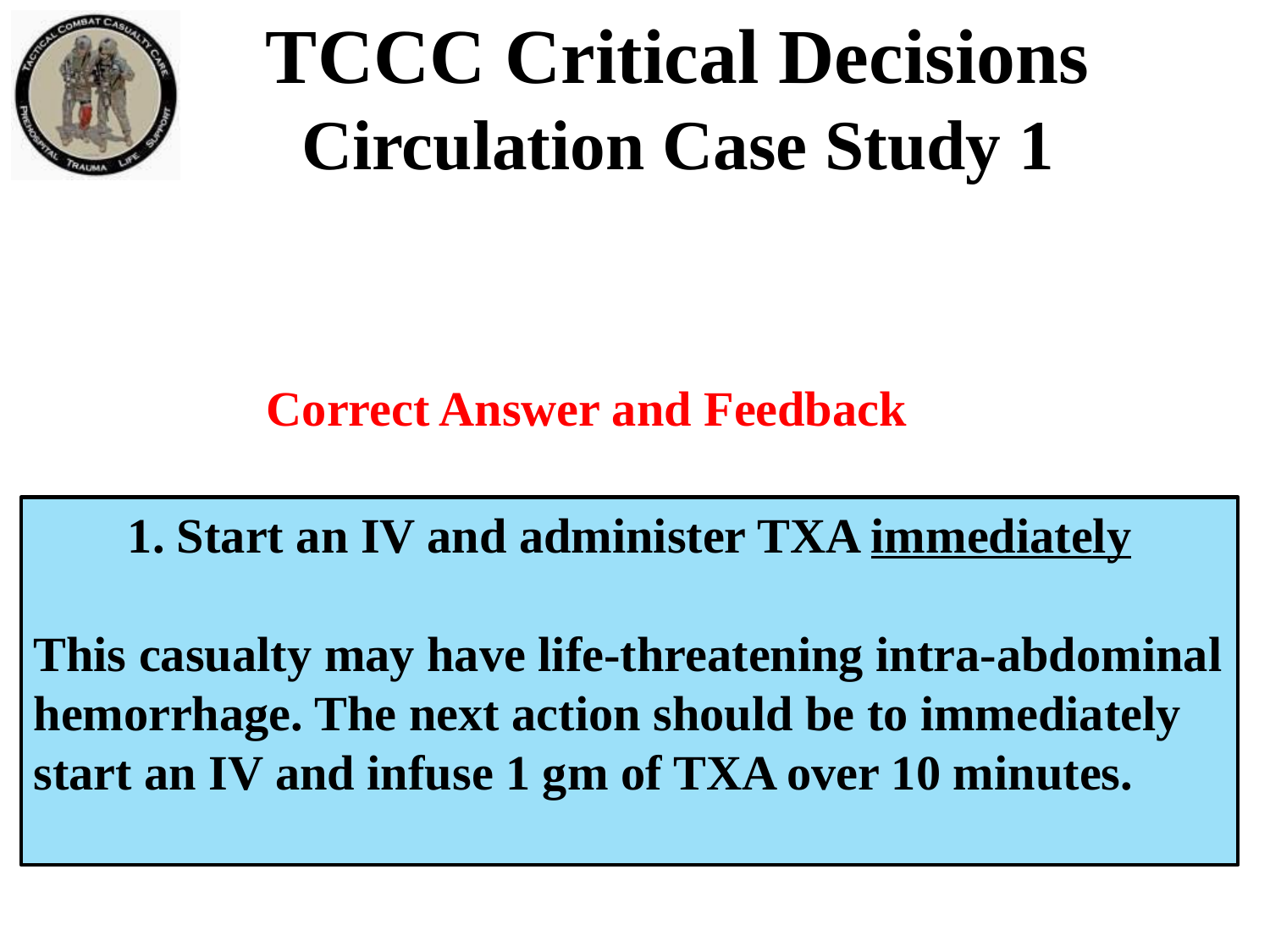

TCCC Critical Decisions
Circulation Case Study 1

Correct Answer and Feedback
1. Start an IV and administer TXA immediately
This casualty may have life-threatening intra-abdominal hemorrhage. The next action should be to immediately start an IV and infuse 1 gm of TXA over 10 minutes.